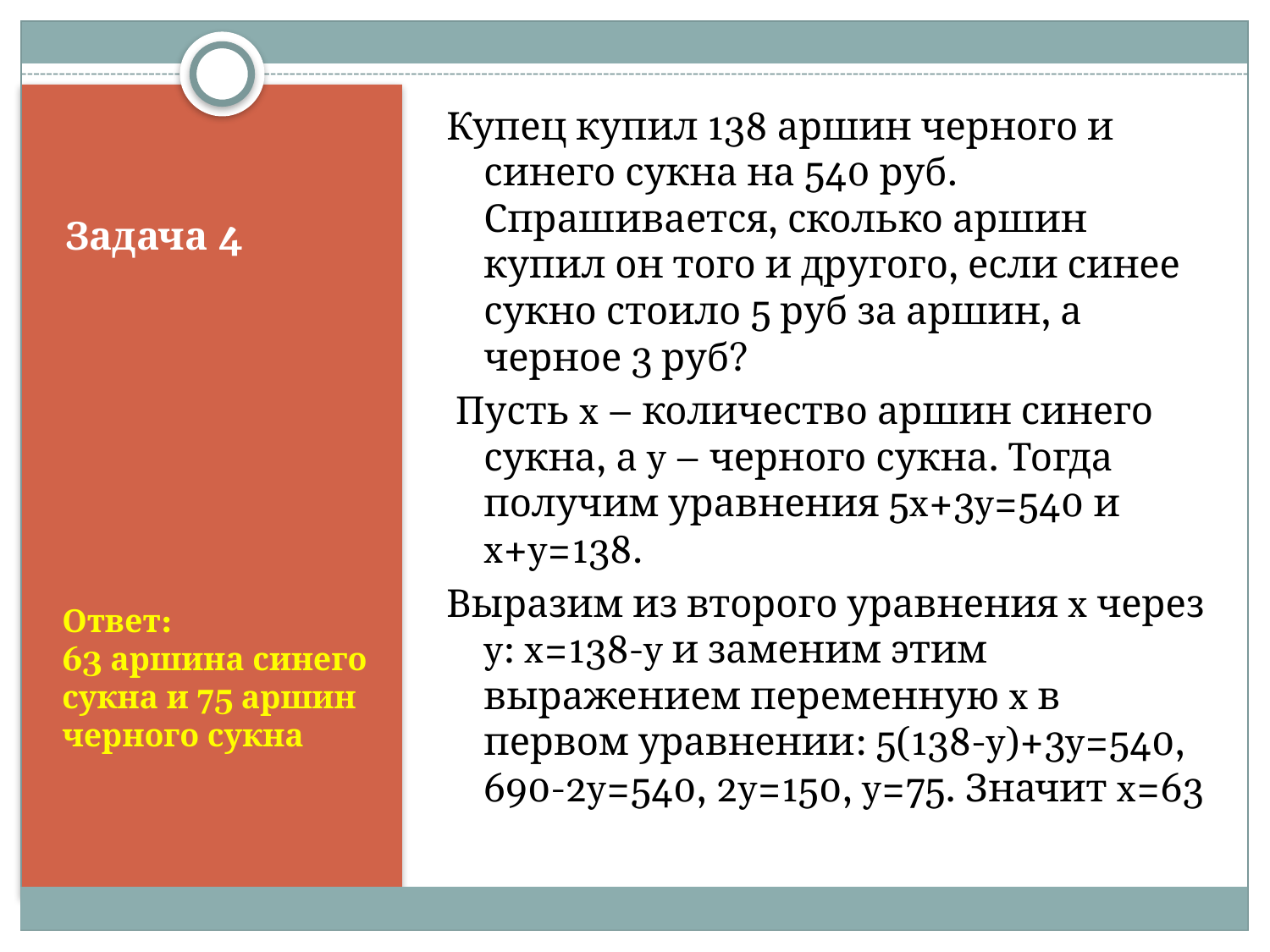

Купец купил 138 аршин черного и синего сукна на 540 руб. Спрашивается, сколько аршин купил он того и другого, если синее сукно стоило 5 руб за аршин, а черное 3 руб?
 Пусть x – количество аршин синего сукна, а y – черного сукна. Тогда получим уравнения 5x+3y=540 и x+y=138.
Выразим из второго уравнения x через y: x=138-y и заменим этим выражением переменную x в первом уравнении: 5(138-y)+3y=540, 690-2y=540, 2y=150, y=75. Значит x=63
# Задача 4
Ответ:
63 аршина синего сукна и 75 аршин черного сукна